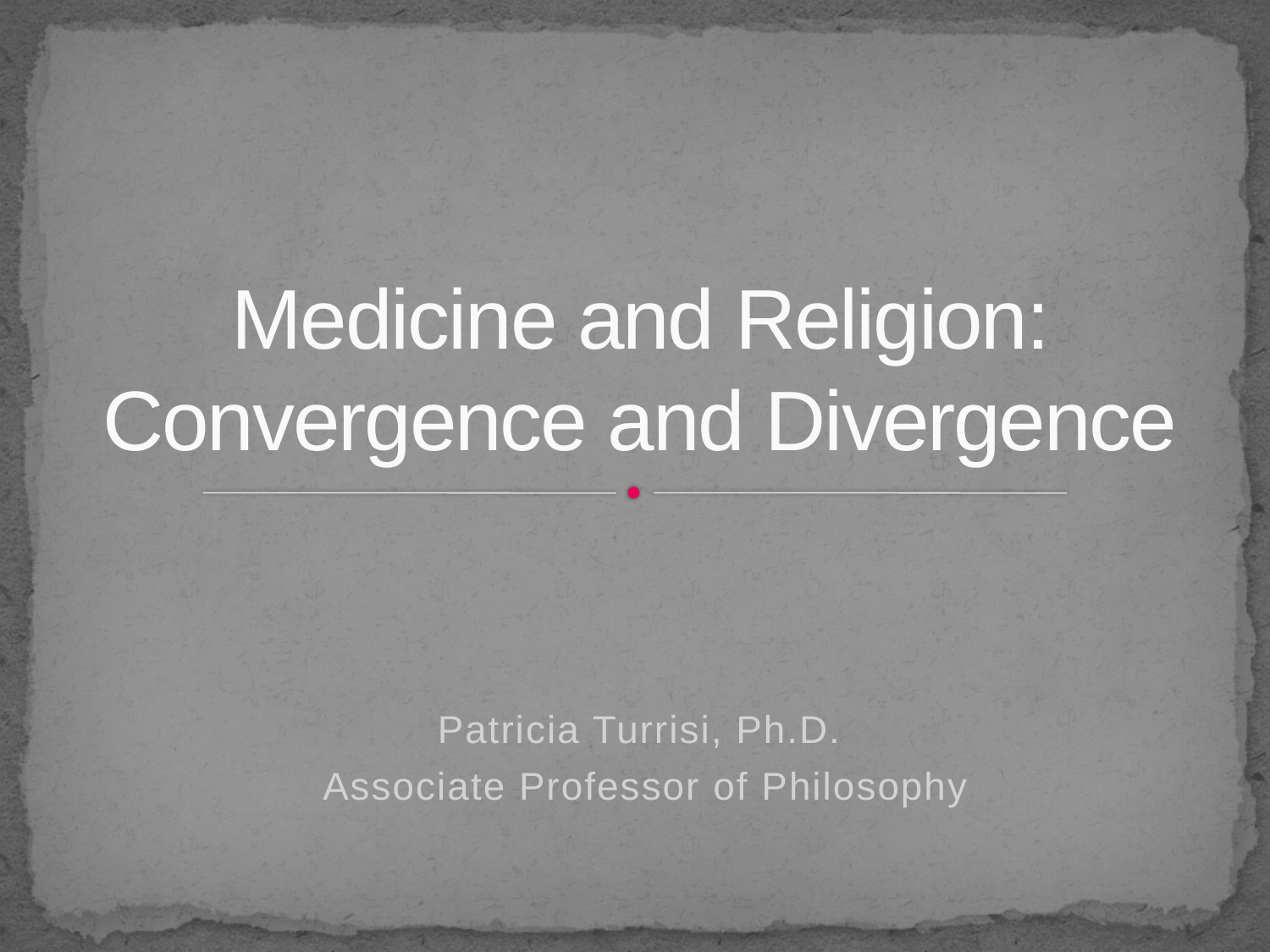

# Medicine and Religion: Convergence and Divergence
Patricia Turrisi, Ph.D.
Associate Professor of Philosophy